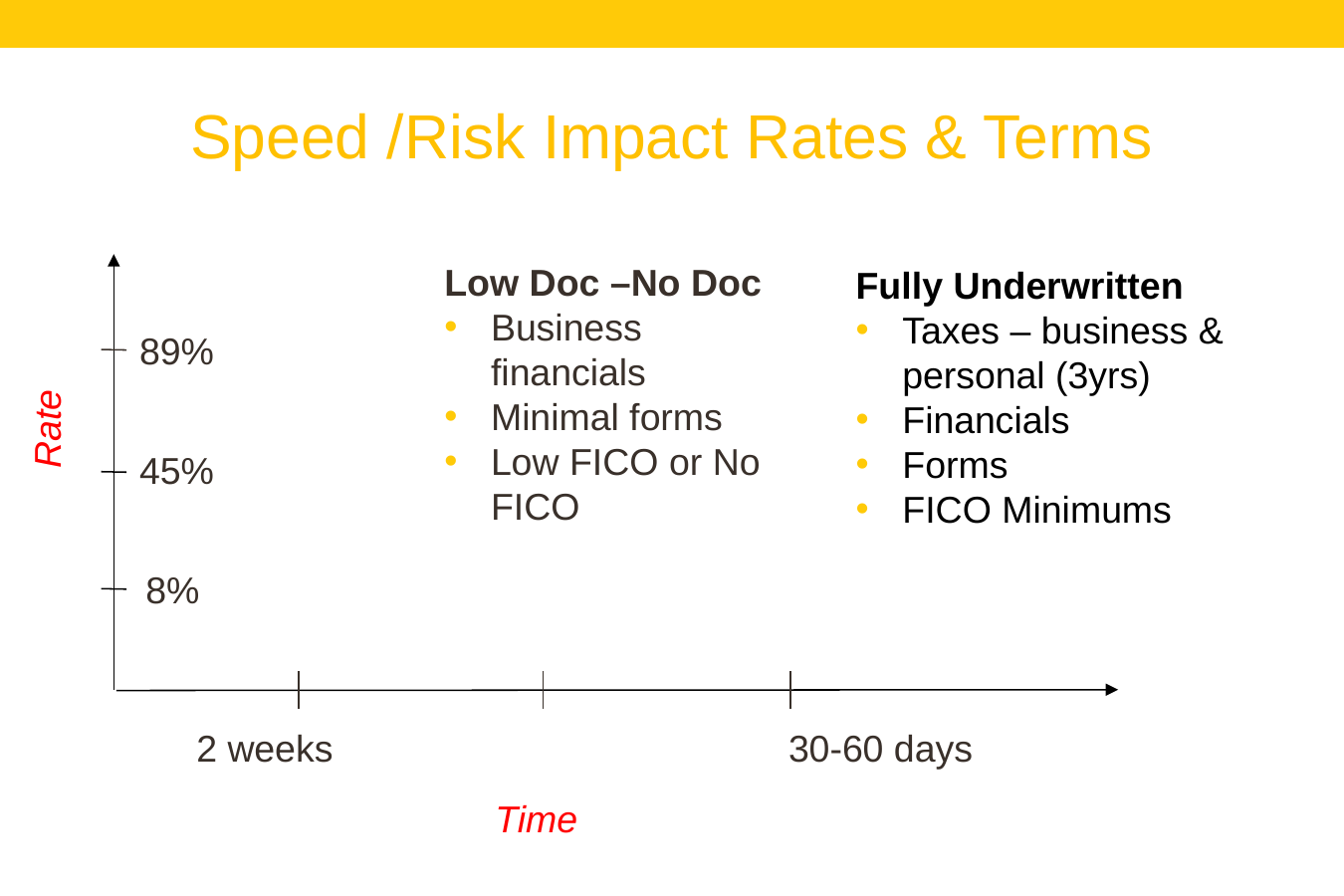

# Speed /Risk Impact Rates & Terms
Low Doc –No Doc
Business financials
Minimal forms
Low FICO or No FICO

Fully Underwritten
Taxes – business & personal (3yrs)
Financials
Forms
FICO Minimums

89%
Rate
45%
8%
30-60 days
2 weeks
Time